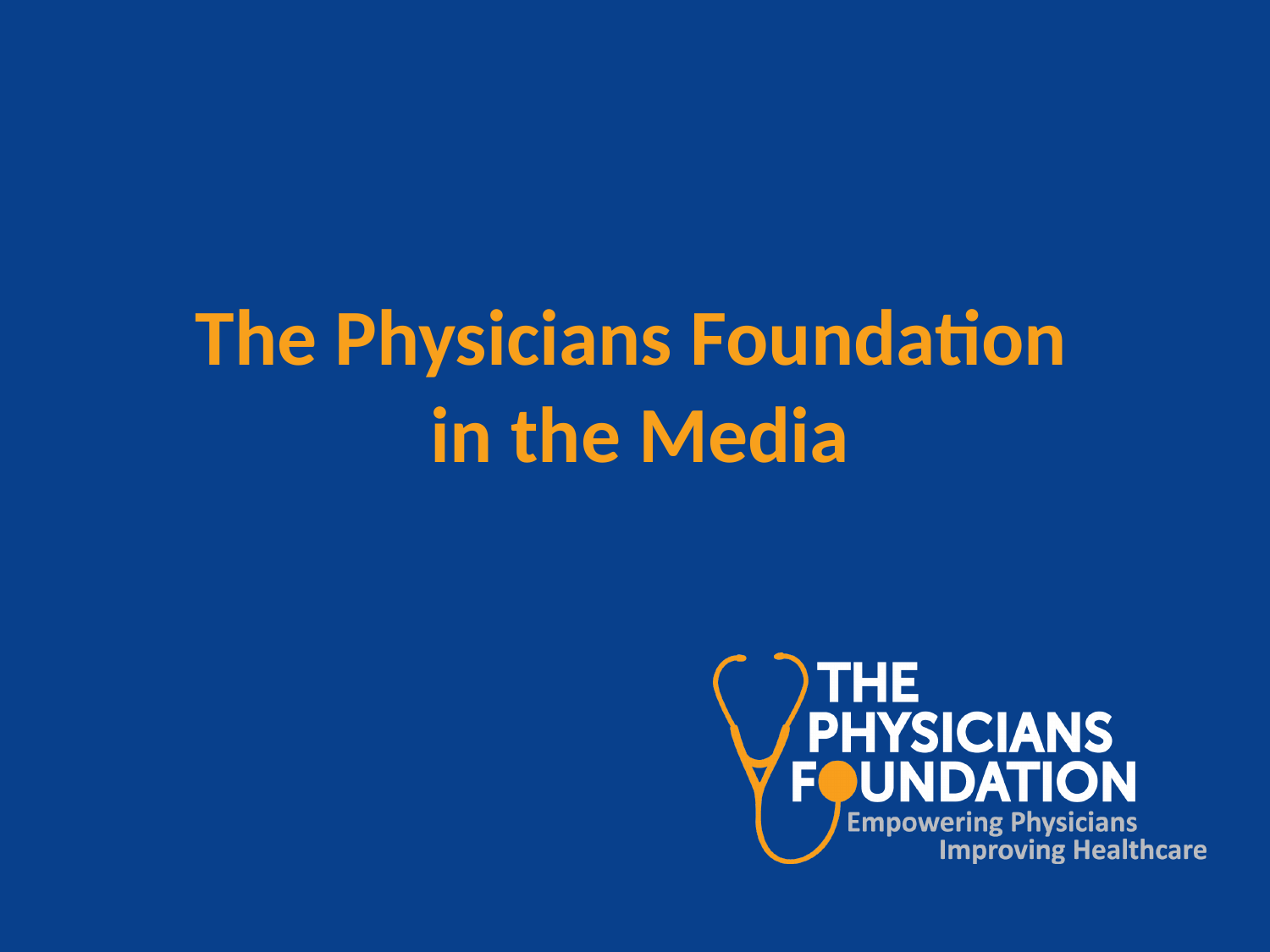

# The Physicians Foundation in the Media